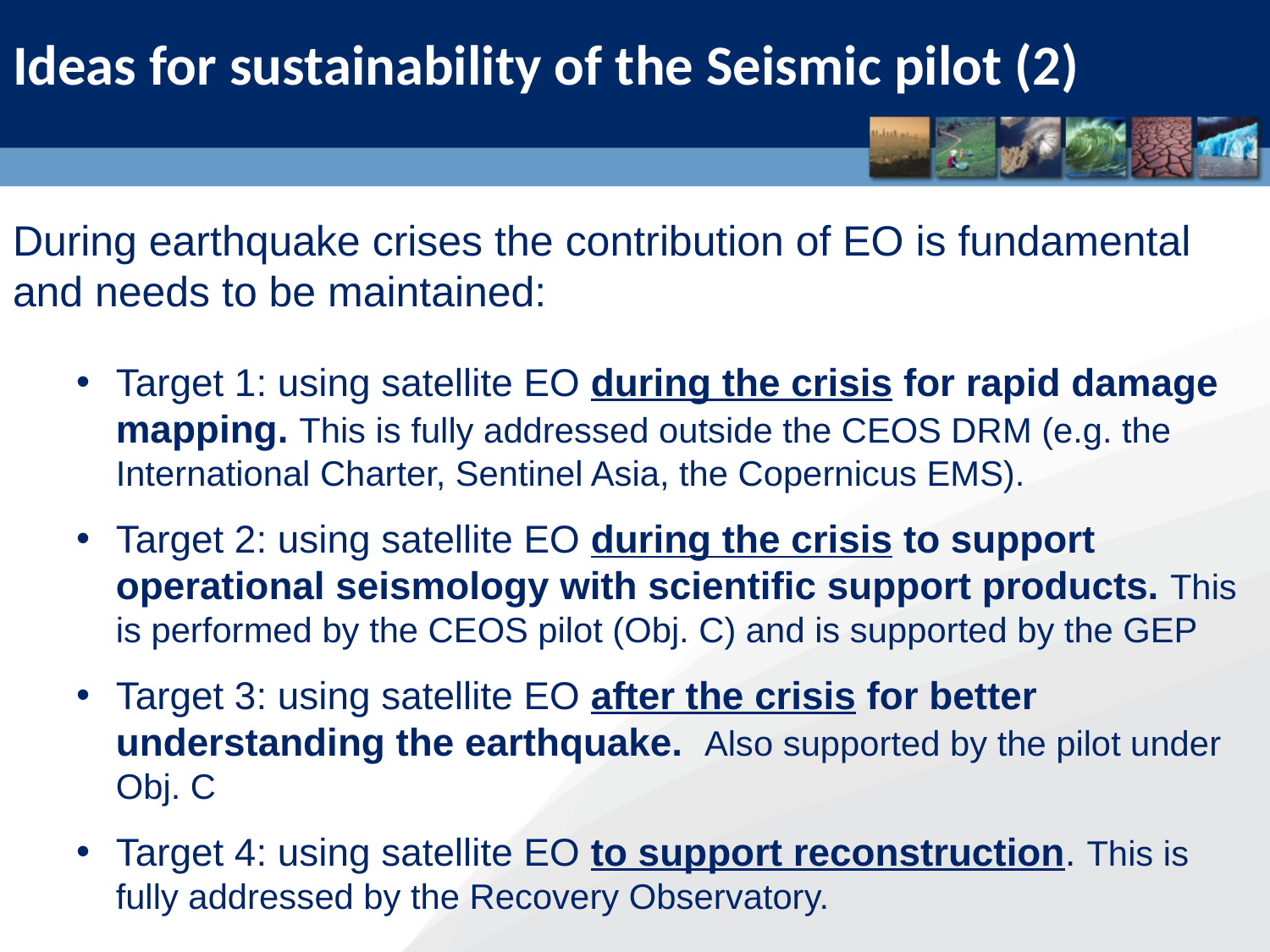

Ideas for sustainability of the Seismic pilot (2)
During earthquake crises the contribution of EO is fundamental and needs to be maintained:

Target 1: using satellite EO during the crisis for rapid damage mapping. This is fully addressed outside the CEOS DRM (e.g. the International Charter, Sentinel Asia, the Copernicus EMS).
Target 2: using satellite EO during the crisis to support operational seismology with scientific support products. This is performed by the CEOS pilot (Obj. C) and is supported by the GEP
Target 3: using satellite EO after the crisis for better understanding the earthquake.  Also supported by the pilot under Obj. C
Target 4: using satellite EO to support reconstruction. This is fully addressed by the Recovery Observatory.

52